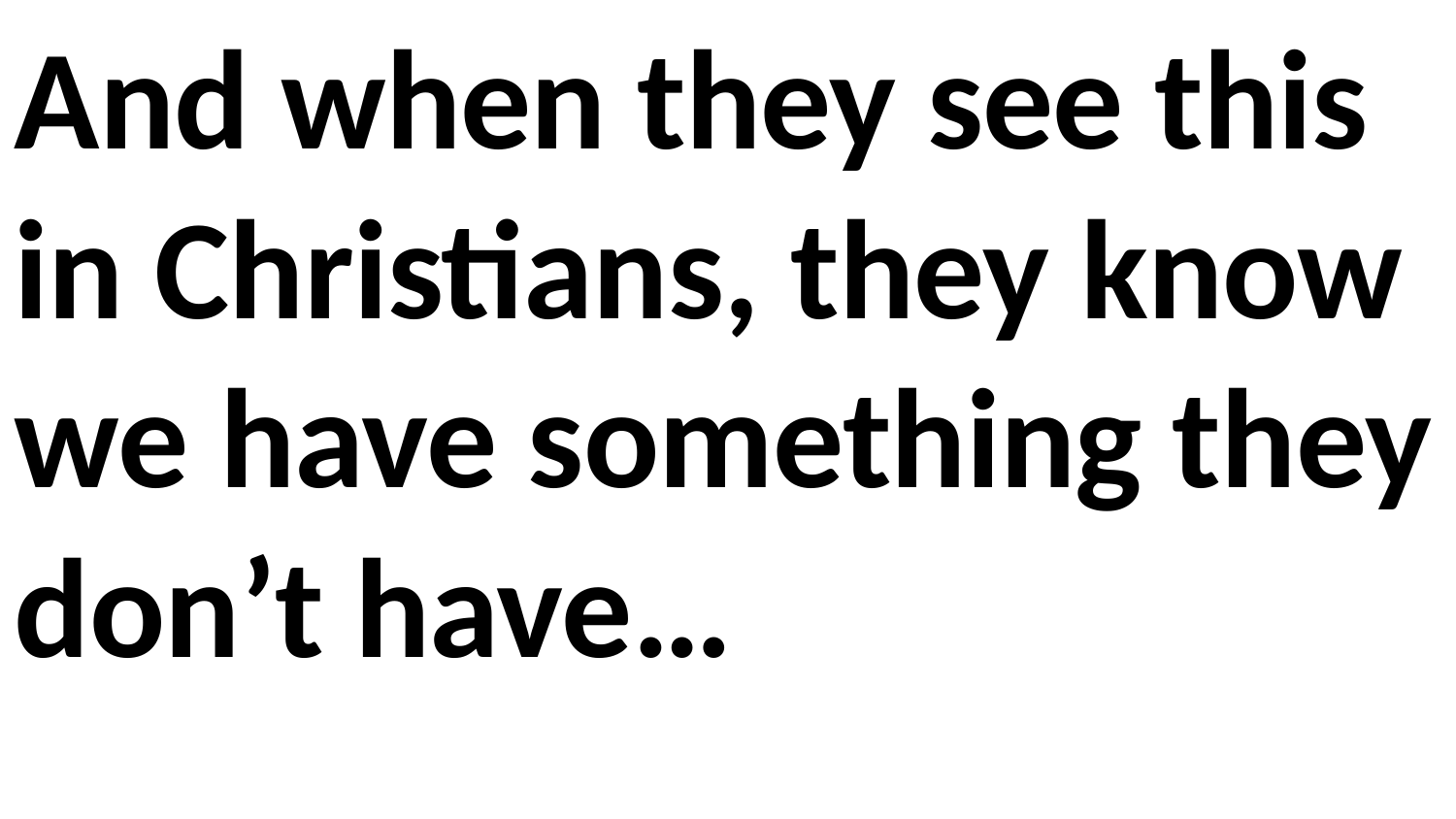

And when they see this in Christians, they know we have something they don’t have…